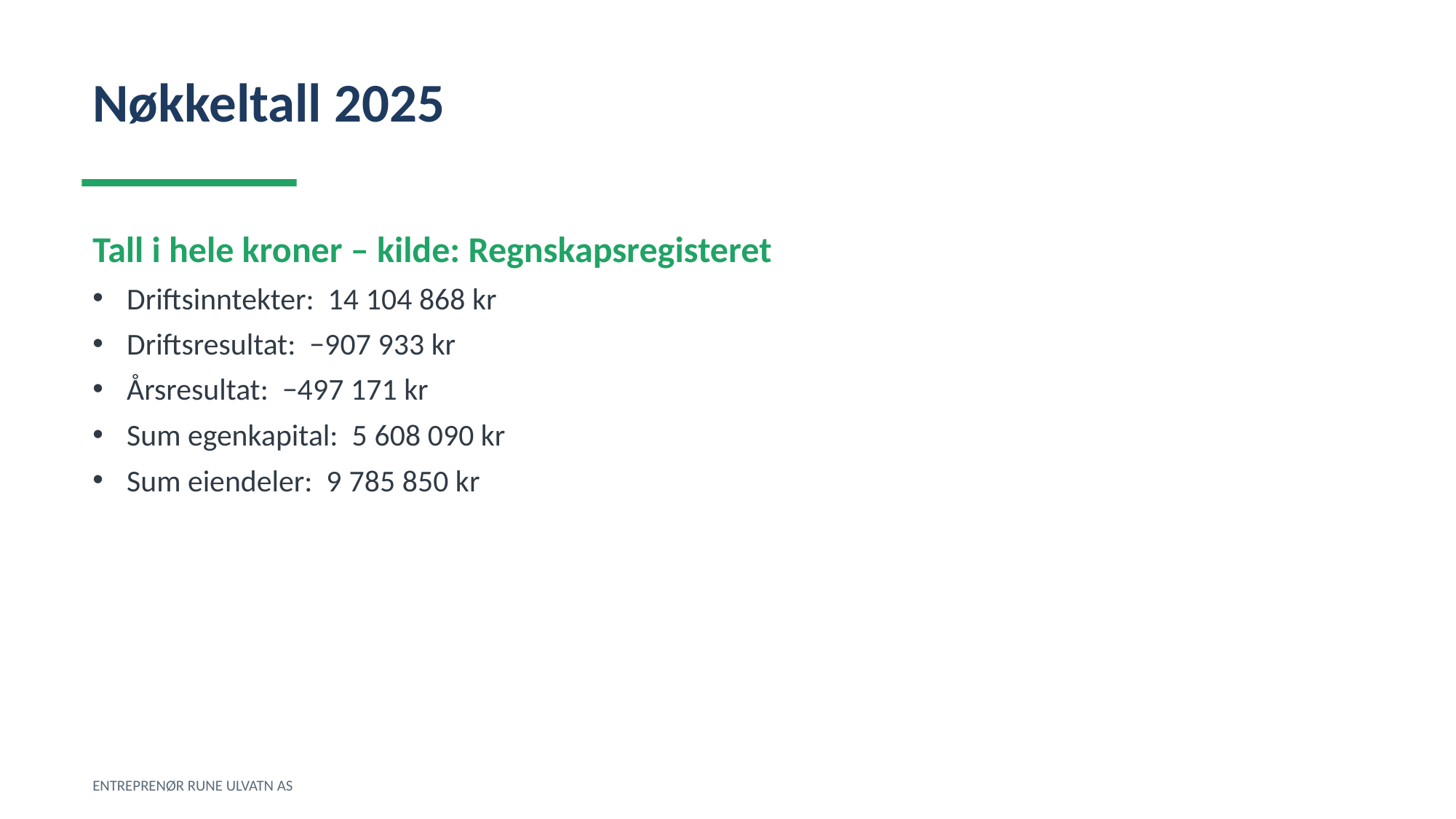

Nøkkeltall 2025

Tall i hele kroner – kilde: Regnskapsregisteret
Driftsinntekter:  14 104 868 kr
Driftsresultat:  −907 933 kr
Årsresultat:  −497 171 kr
Sum egenkapital:  5 608 090 kr
Sum eiendeler:  9 785 850 kr
ENTREPRENØR RUNE ULVATN AS